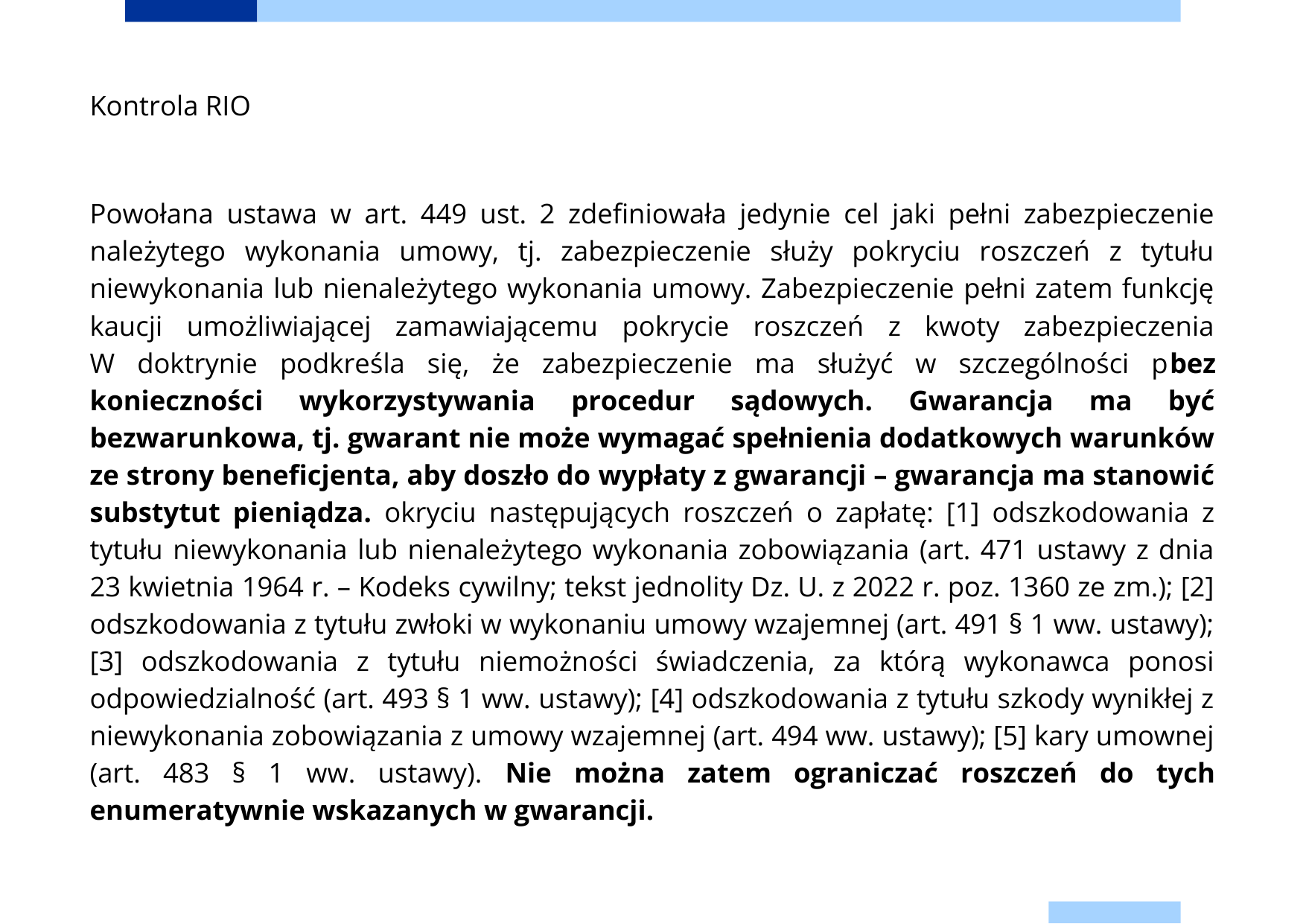

Kontrola RIO

Powołana ustawa w art. 449 ust. 2 zdefiniowała jedynie cel jaki pełni zabezpieczenie należytego wykonania umowy, tj. zabezpieczenie służy pokryciu roszczeń z tytułu niewykonania lub nienależytego wykonania umowy. Zabezpieczenie pełni zatem funkcję kaucji umożliwiającej zamawiającemu pokrycie roszczeń z kwoty zabezpieczenia
W doktrynie podkreśla się, że zabezpieczenie ma służyć w szczególności pbez konieczności wykorzystywania procedur sądowych. Gwarancja ma być bezwarunkowa, tj. gwarant nie może wymagać spełnienia dodatkowych warunków ze strony beneficjenta, aby doszło do wypłaty z gwarancji – gwarancja ma stanowić substytut pieniądza. okryciu następujących roszczeń o zapłatę: [1] odszkodowania z tytułu niewykonania lub nienależytego wykonania zobowiązania (art. 471 ustawy z dnia 23 kwietnia 1964 r. – Kodeks cywilny; tekst jednolity Dz. U. z 2022 r. poz. 1360 ze zm.); [2] odszkodowania z tytułu zwłoki w wykonaniu umowy wzajemnej (art. 491 § 1 ww. ustawy); [3] odszkodowania z tytułu niemożności świadczenia, za którą wykonawca ponosi odpowiedzialność (art. 493 § 1 ww. ustawy); [4] odszkodowania z tytułu szkody wynikłej z niewykonania zobowiązania z umowy wzajemnej (art. 494 ww. ustawy); [5] kary umownej (art. 483 § 1 ww. ustawy). Nie można zatem ograniczać roszczeń do tych enumeratywnie wskazanych w gwarancji.